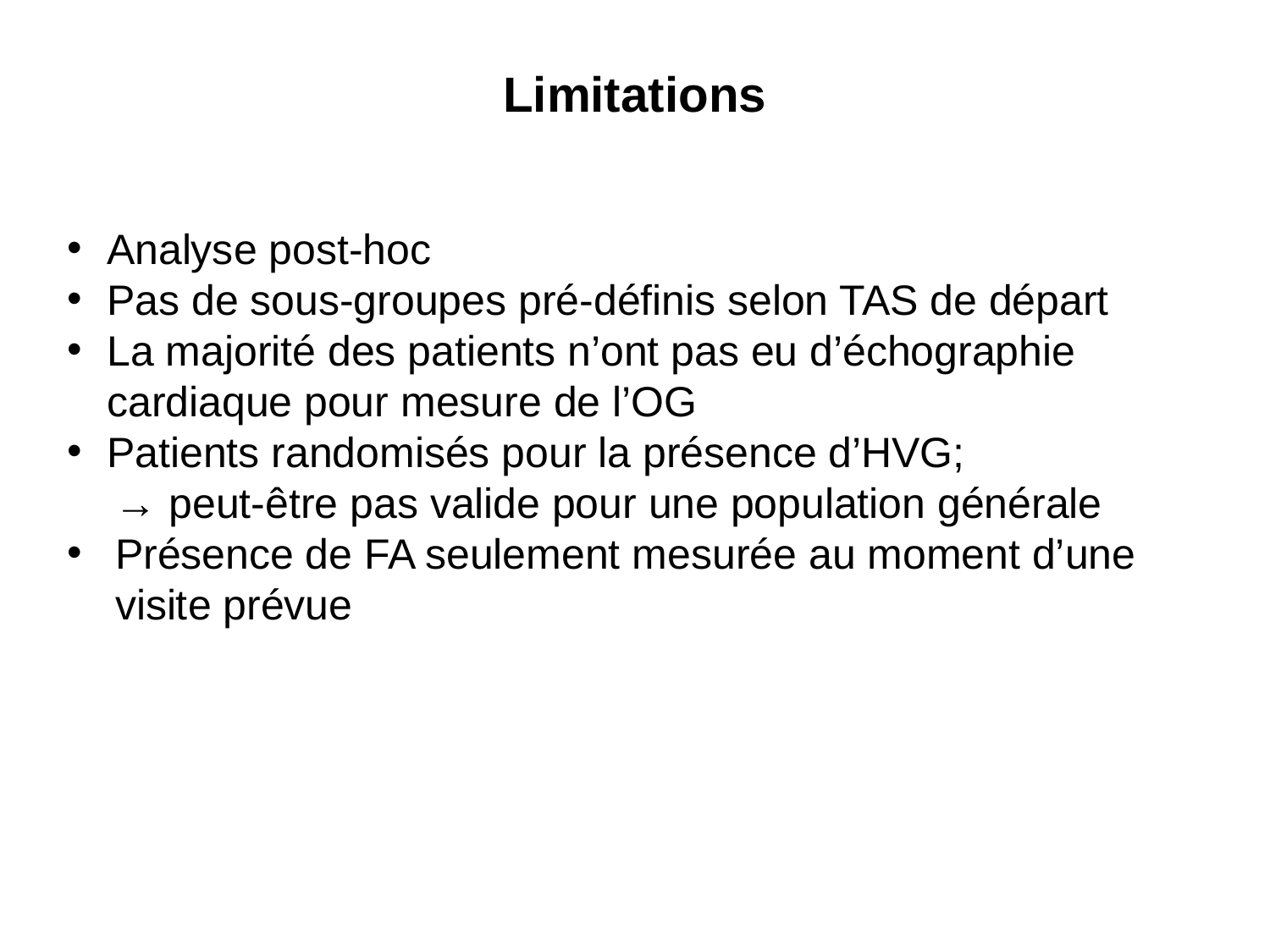

Limitations
Analyse post-hoc
Pas de sous-groupes pré-définis selon TAS de départ
La majorité des patients n’ont pas eu d’échographie cardiaque pour mesure de l’OG
Patients randomisés pour la présence d’HVG;
    → peut-être pas valide pour une population générale
Présence de FA seulement mesurée au moment d’une visite prévue